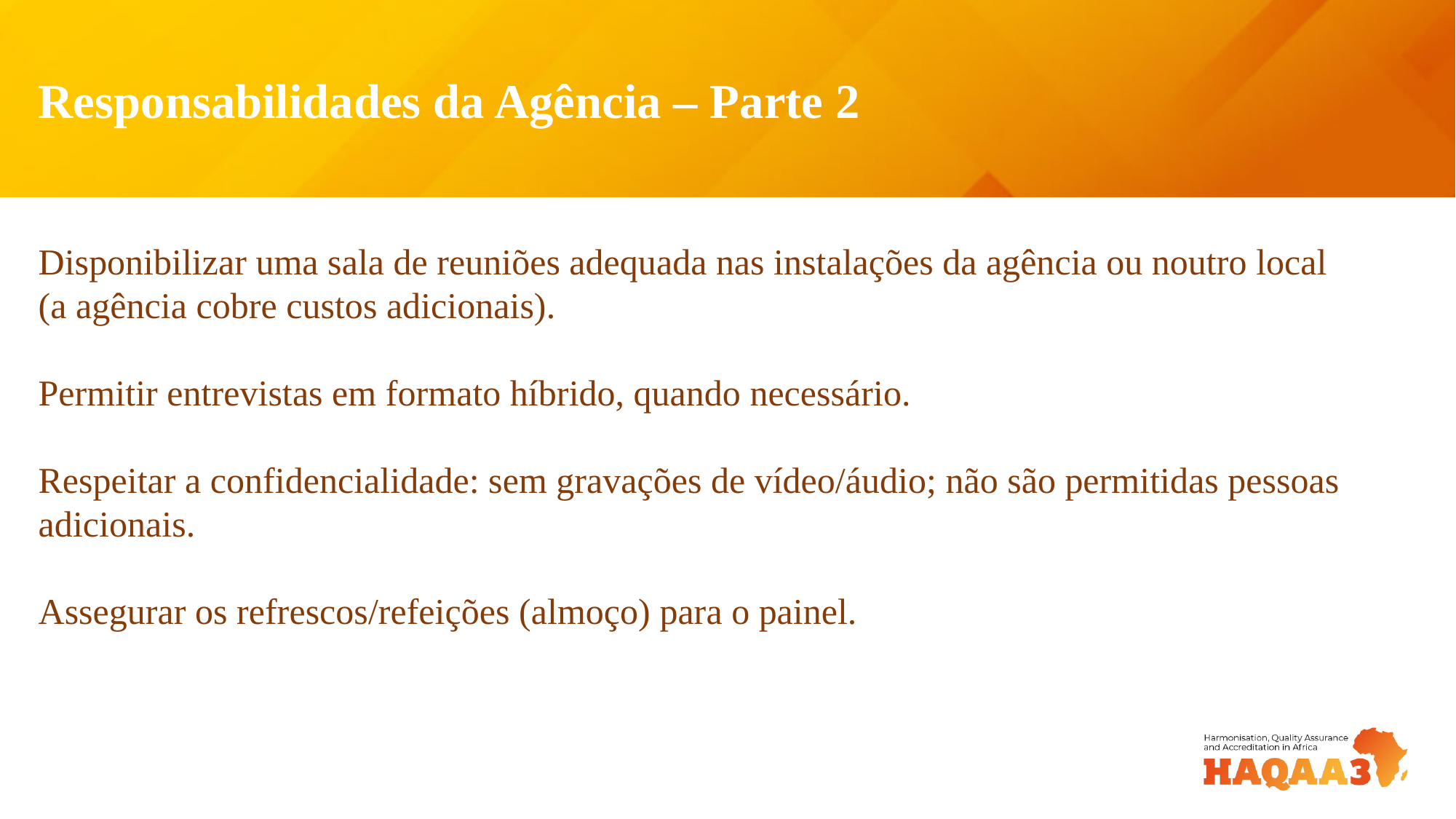

Responsabilidades da Agência – Parte 2
Disponibilizar uma sala de reuniões adequada nas instalações da agência ou noutro local (a agência cobre custos adicionais).

Permitir entrevistas em formato híbrido, quando necessário.

Respeitar a confidencialidade: sem gravações de vídeo/áudio; não são permitidas pessoas adicionais.

Assegurar os refrescos/refeições (almoço) para o painel.